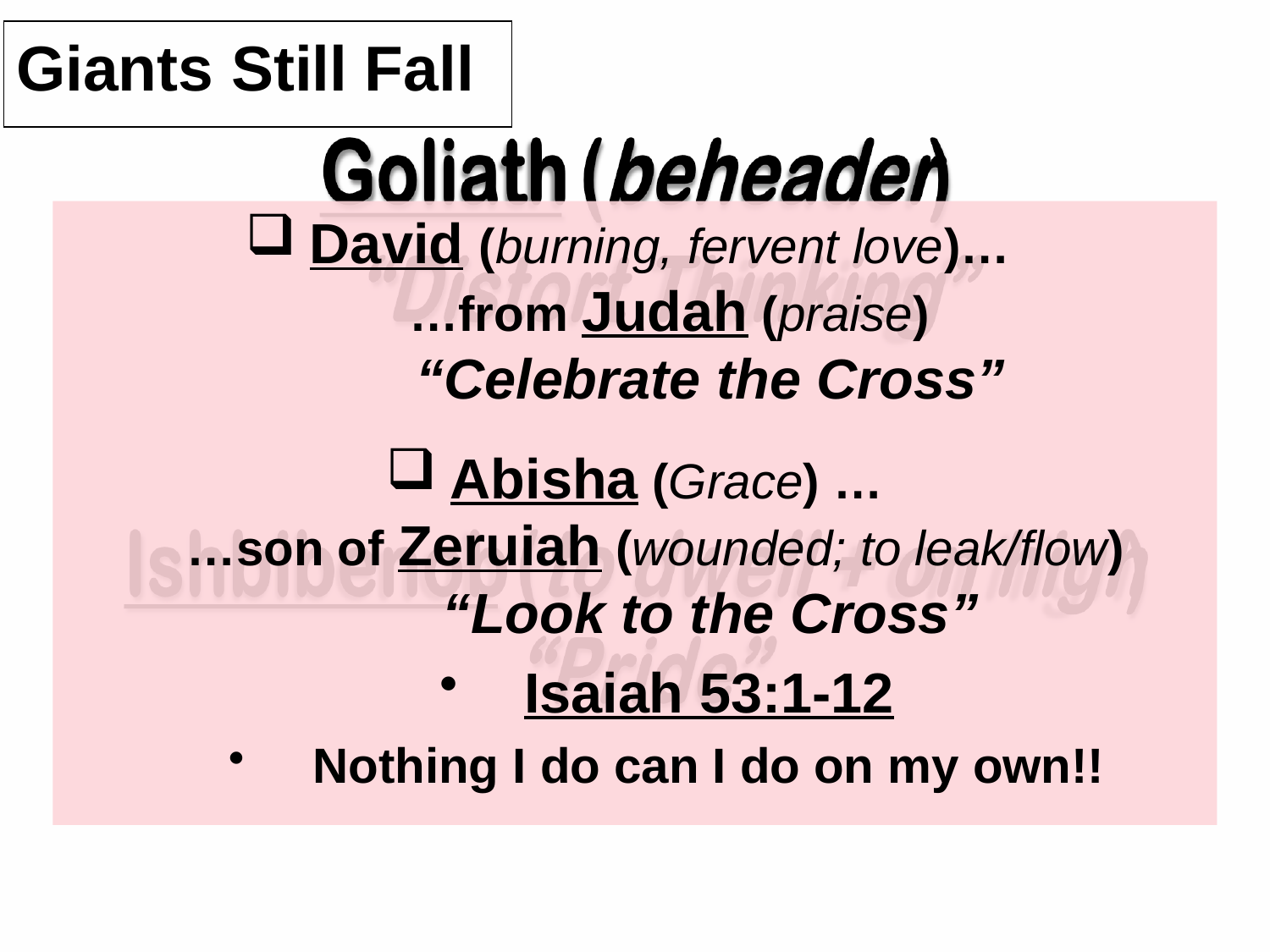

# Giants Still Fall
David (burning, fervent love)…
     …from Judah (praise)
           “Celebrate the Cross”
Abisha (Grace) …
    …son of Zeruiah (wounded; to leak/flow)
           “Look to the Cross”
Isaiah 53:1-12
Nothing I do can I do on my own!!